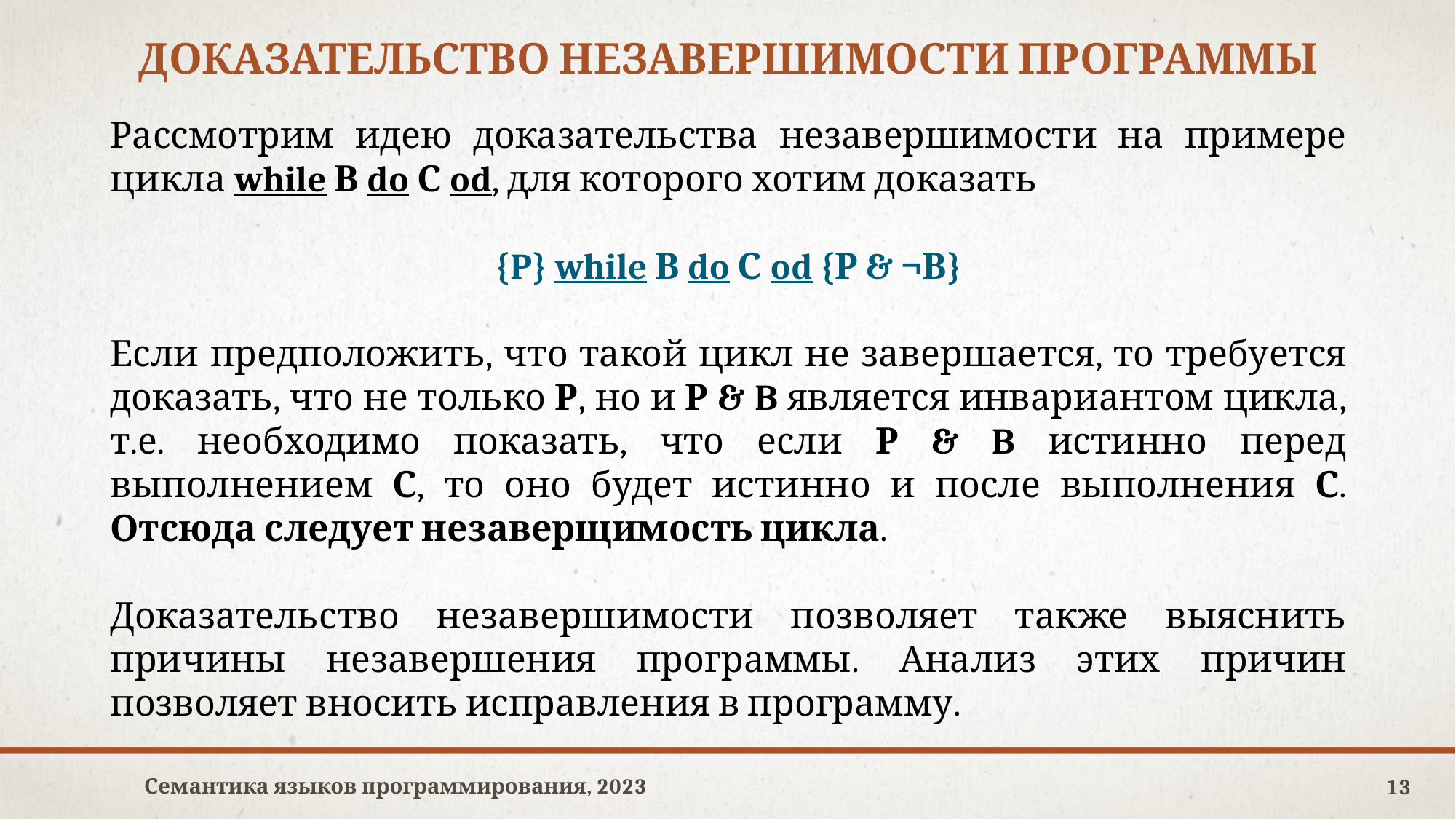

# доказательство незавершимости программы
Рассмотрим идею доказательства незавершимости на примере цикла while В do С od, для которого хотим доказать

{P} while В do С od {Р & ¬В}

Если предположить, что такой цикл не завершается, то требуется доказать, что не только Р, но и Р & B является инвариантом цикла, т.е. необходимо показать, что если Р & B истинно перед выполнением С, то оно будет истинно и после выполнения С. Отсюда следует незаверщимость цикла.

Доказательство незавершимости позволяет также выяснить причины незавершения программы. Анализ этих причин позволяет вносить исправления в программу.
Семантика языков программирования, 2023
13